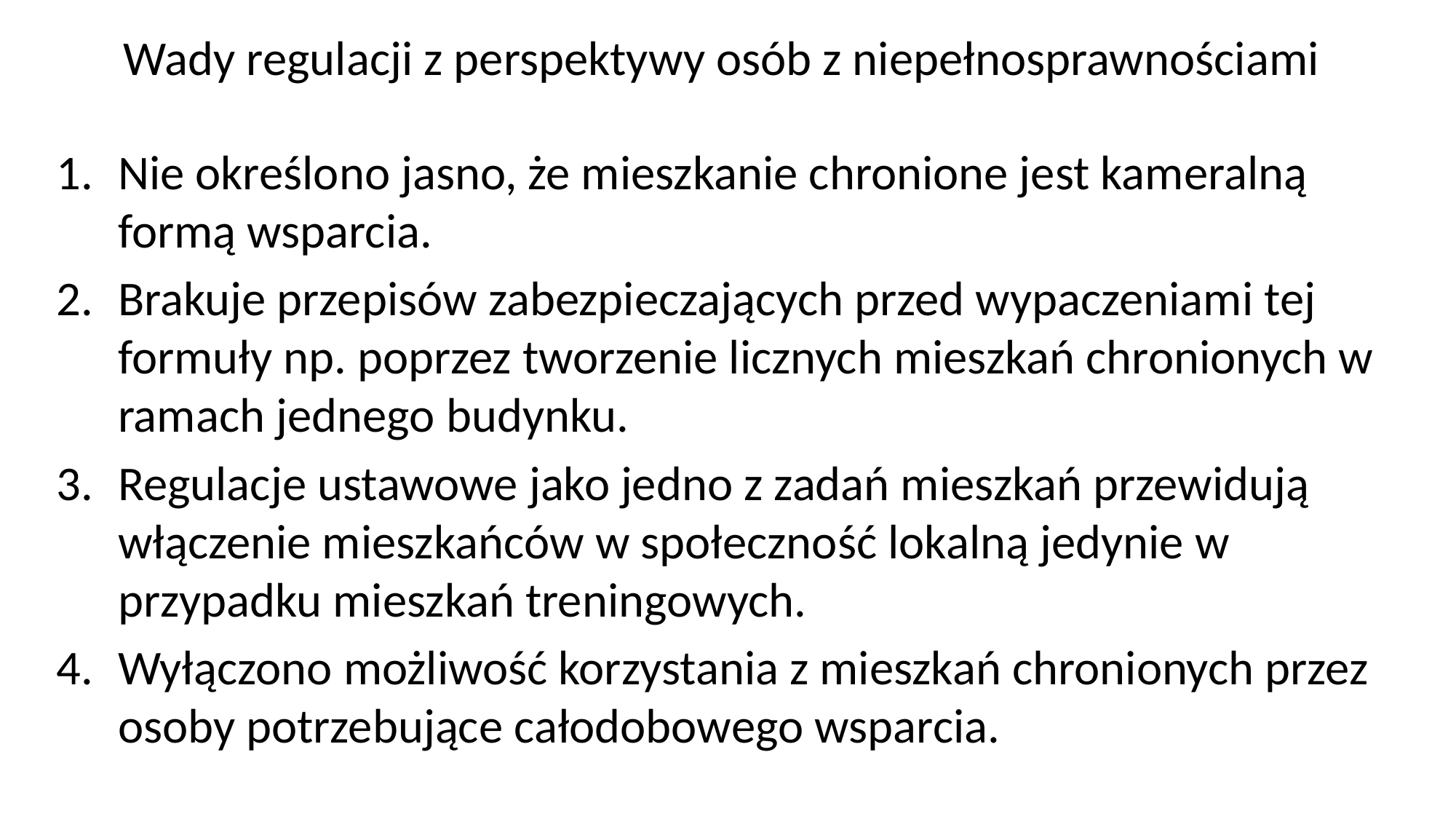

# Wady regulacji z perspektywy osób z niepełnosprawnościami
Nie określono jasno, że mieszkanie chronione jest kameralną formą wsparcia.
Brakuje przepisów zabezpieczających przed wypaczeniami tej formuły np. poprzez tworzenie licznych mieszkań chronionych w ramach jednego budynku.
Regulacje ustawowe jako jedno z zadań mieszkań przewidują włączenie mieszkańców w społeczność lokalną jedynie w przypadku mieszkań treningowych.
Wyłączono możliwość korzystania z mieszkań chronionych przez osoby potrzebujące całodobowego wsparcia.